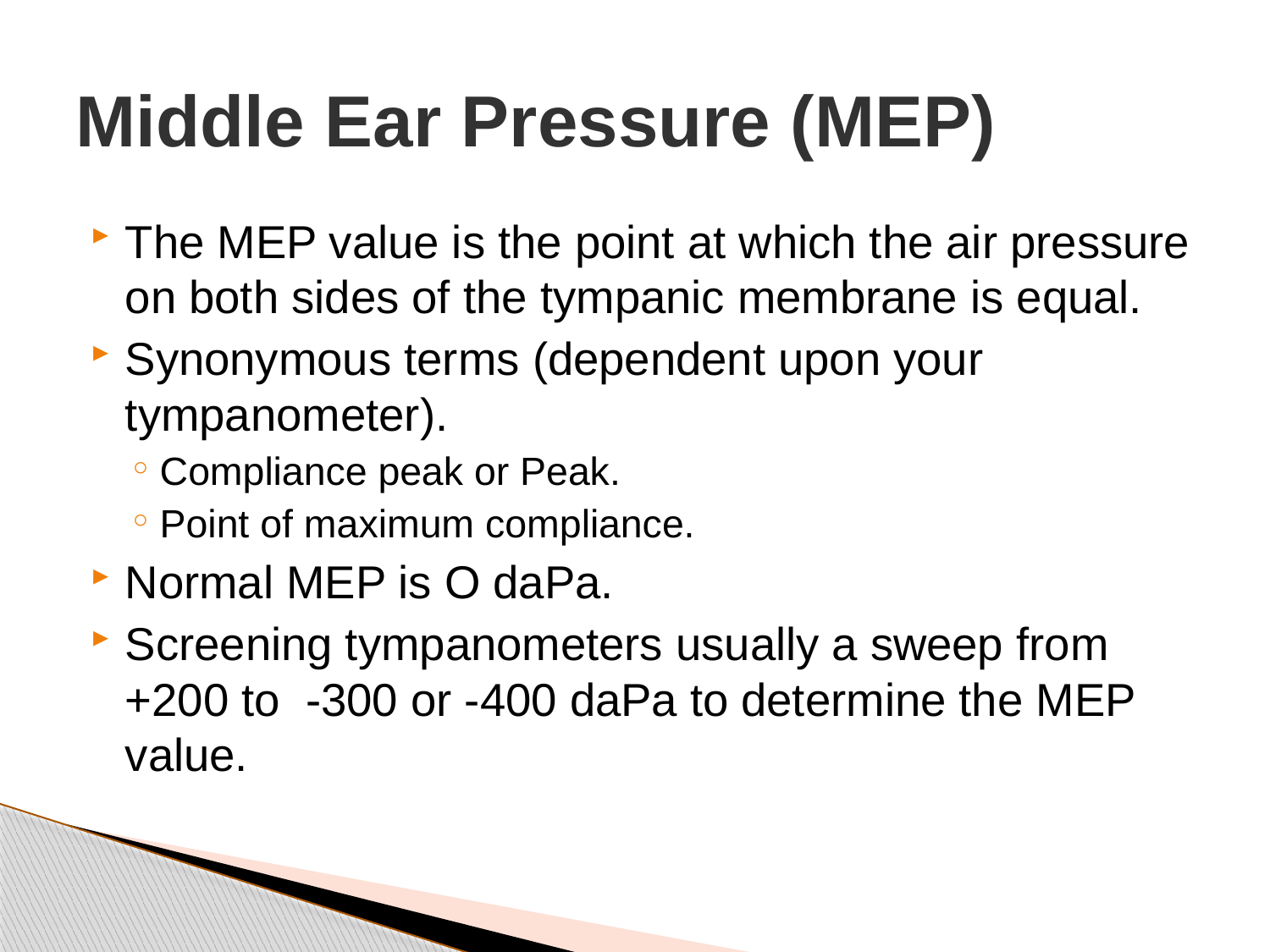

# Middle Ear Pressure (MEP)
The MEP value is the point at which the air pressure on both sides of the tympanic membrane is equal.
Synonymous terms (dependent upon your tympanometer).
Compliance peak or Peak.
Point of maximum compliance.
Normal MEP is O daPa.
Screening tympanometers usually a sweep from +200 to  -300 or -400 daPa to determine the MEP value.